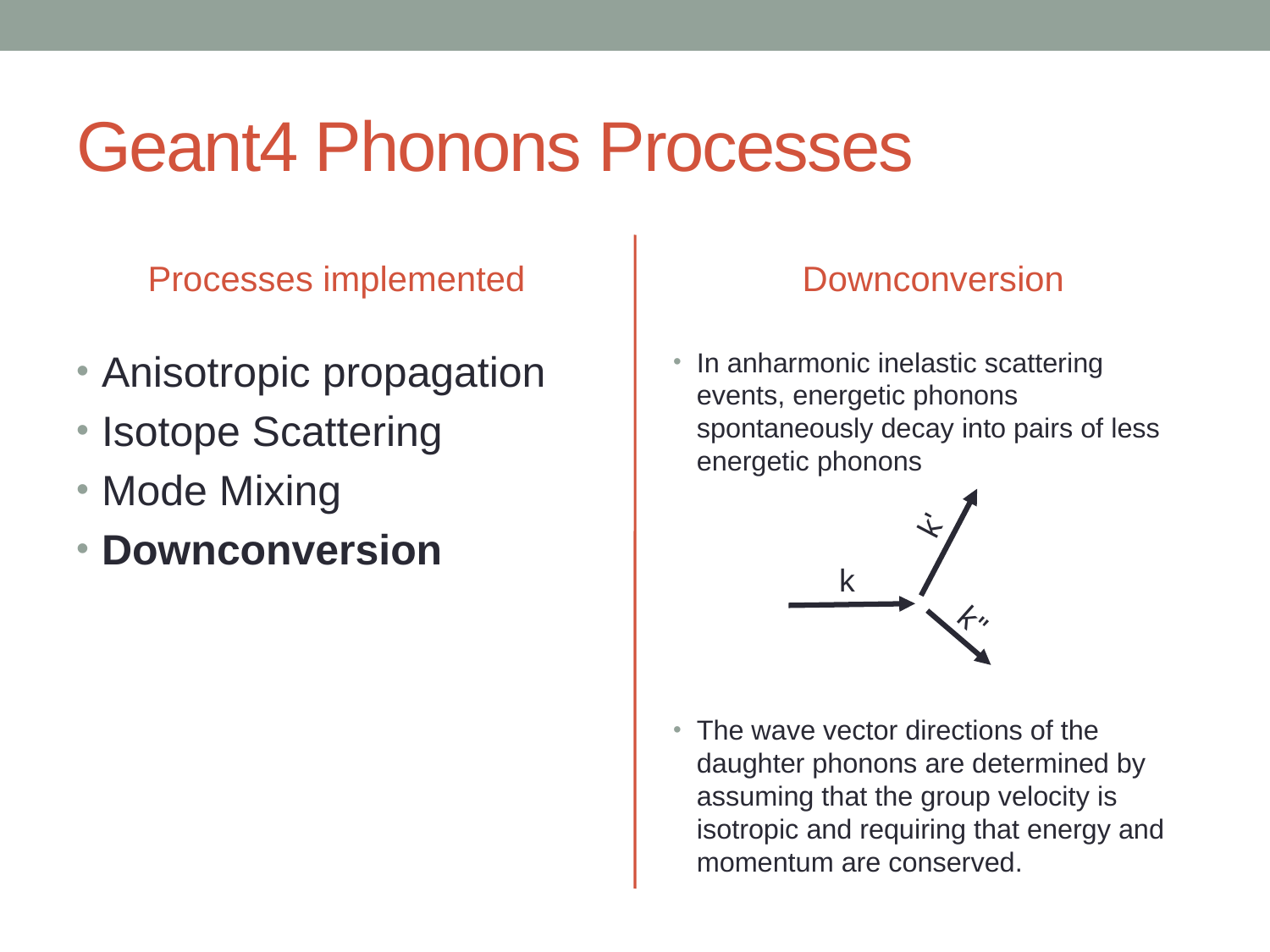

# Geant4 Phonons Processes
Processes implemented
Downconversion
Anisotropic propagation
Isotope Scattering
Mode Mixing
Downconversion
In anharmonic inelastic scattering events, energetic phonons spontaneously decay into pairs of less energetic phonons

The wave vector directions of the daughter phonons are determined by assuming that the group velocity is isotropic and requiring that energy and momentum are conserved.

k'
k
k''